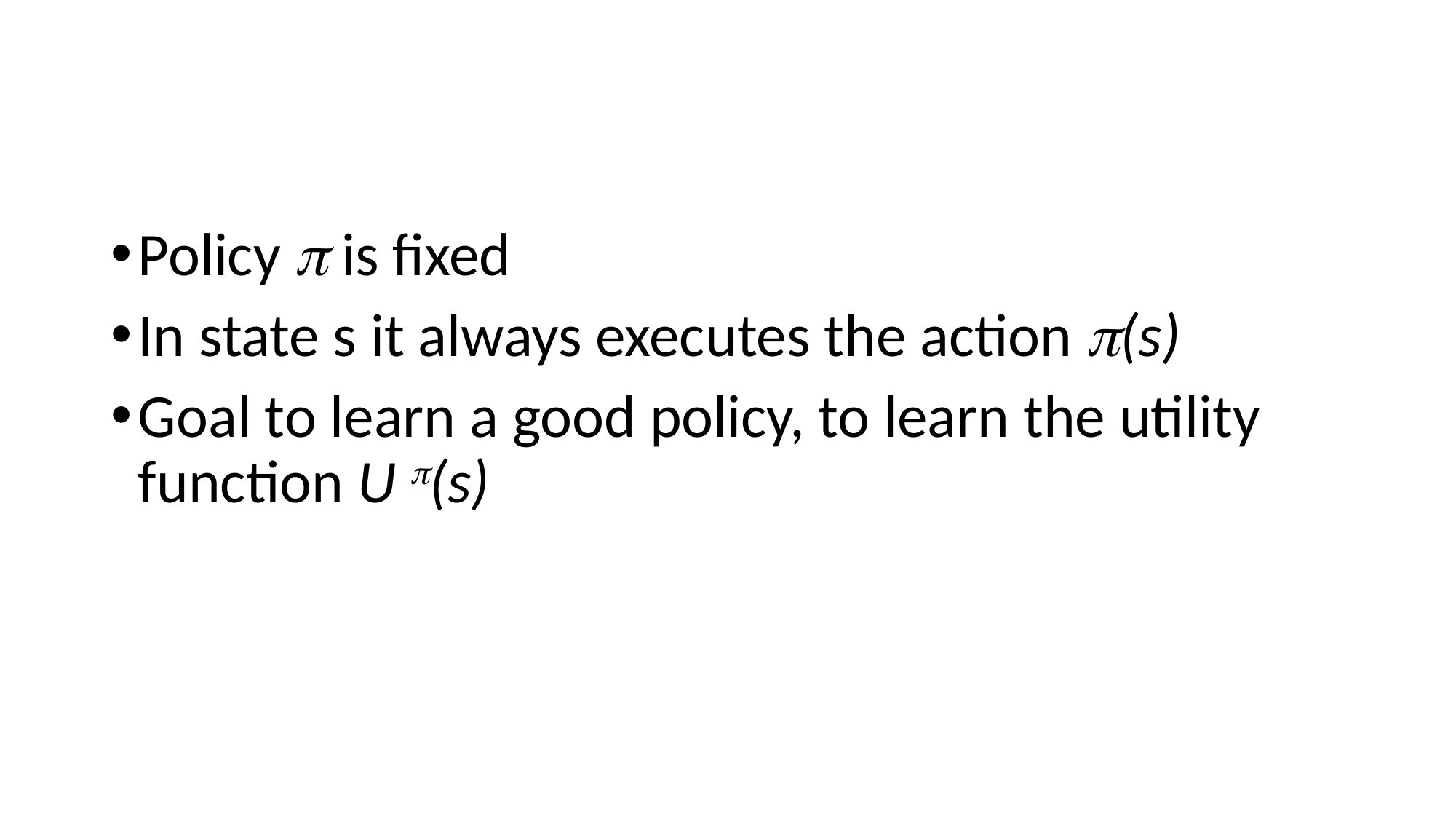

Policy π is fixed
In state s it always executes the action π(s)
Goal to learn a good policy, to learn the utility function U π(s)